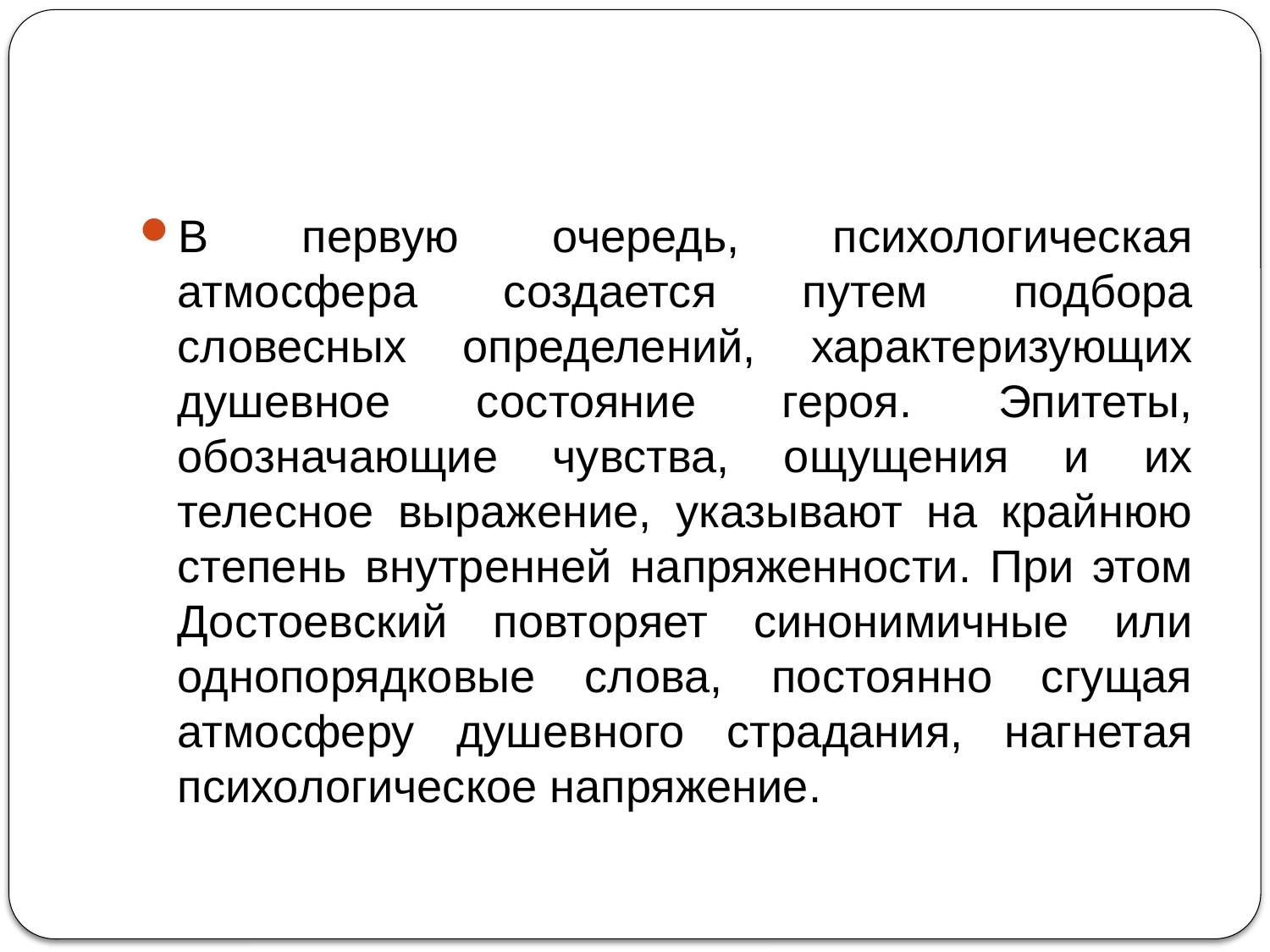

#
В первую очередь, психологическая атмосфера создается путем подбора словесных определений, характеризующих душевное состояние героя. Эпитеты, обозначающие чувства, ощущения и их телесное выражение, указывают на крайнюю степень внутренней напряженности. При этом Достоевский повторяет синонимичные или однопорядковые слова, постоянно сгущая атмосферу душевного страдания, нагнетая психологическое напряжение.